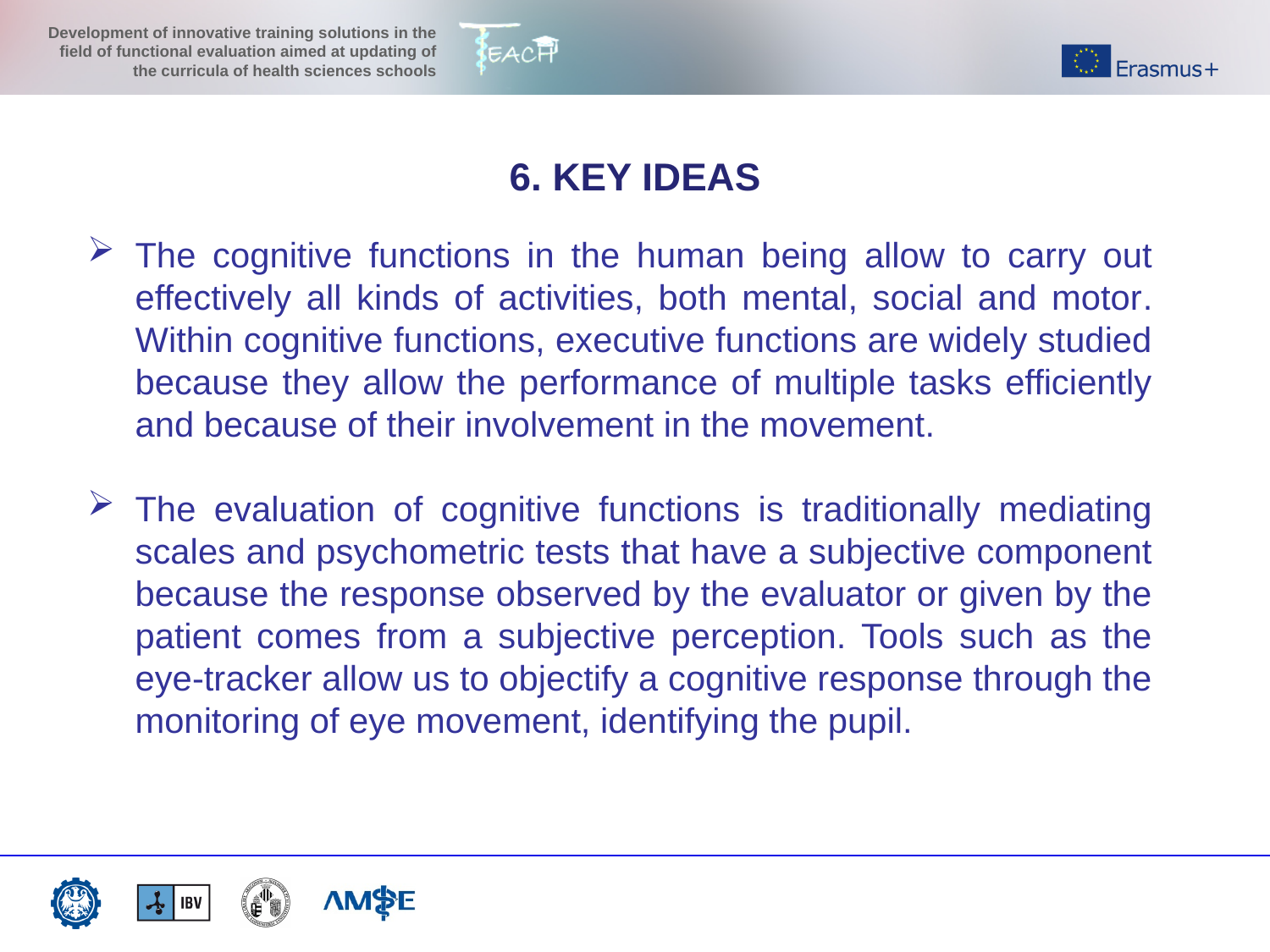

6. KEY IDEAS
The cognitive functions in the human being allow to carry out effectively all kinds of activities, both mental, social and motor. Within cognitive functions, executive functions are widely studied because they allow the performance of multiple tasks efficiently and because of their involvement in the movement.

The evaluation of cognitive functions is traditionally mediating scales and psychometric tests that have a subjective component because the response observed by the evaluator or given by the patient comes from a subjective perception. Tools such as the eye-tracker allow us to objectify a cognitive response through the monitoring of eye movement, identifying the pupil.